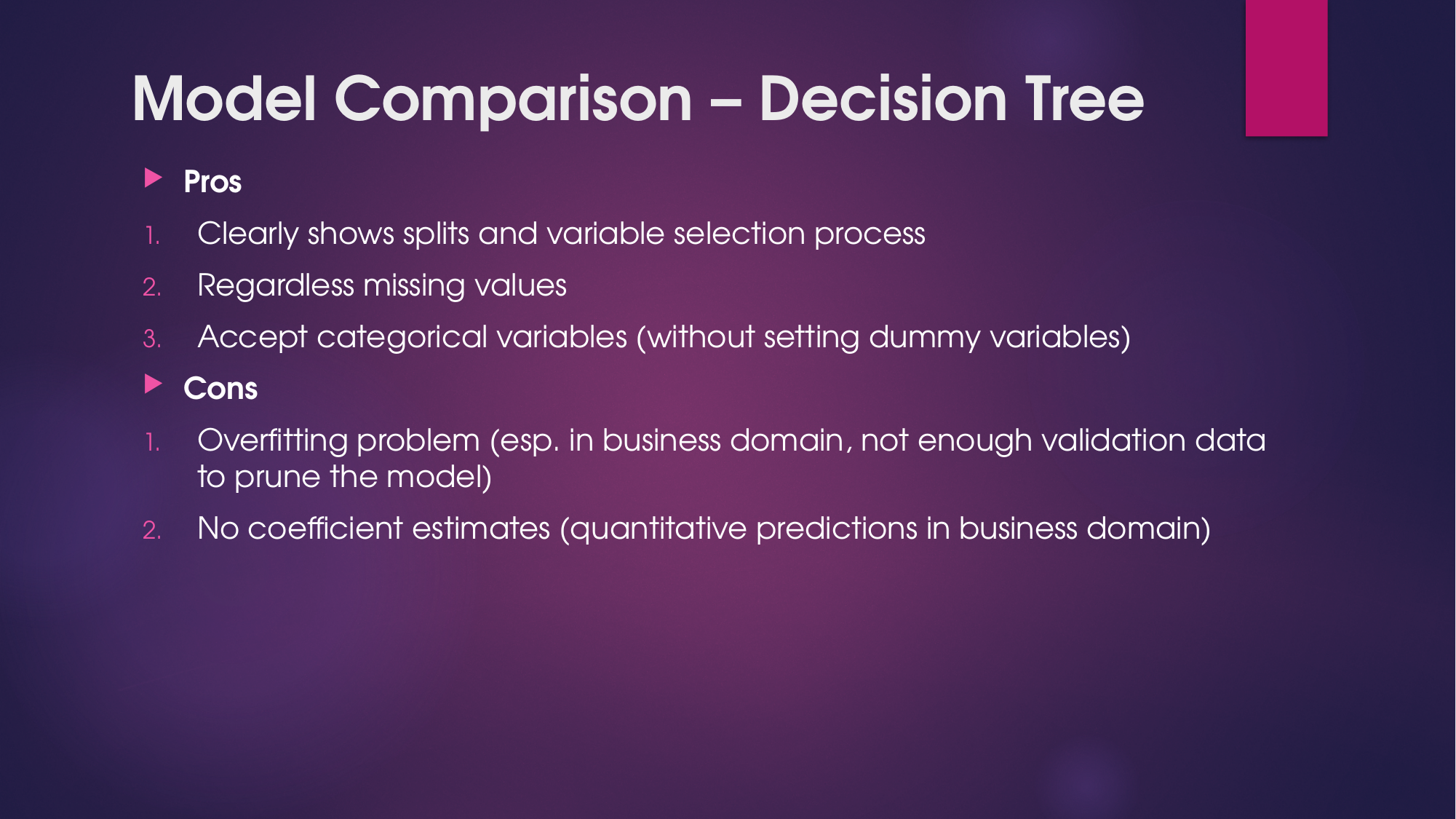

# Model Comparison – Decision Tree
Pros
Clearly shows splits and variable selection process
Regardless missing values
Accept categorical variables (without setting dummy variables)
Cons
Overfitting problem (esp. in business domain, not enough validation data to prune the model)
No coefficient estimates (quantitative predictions in business domain)